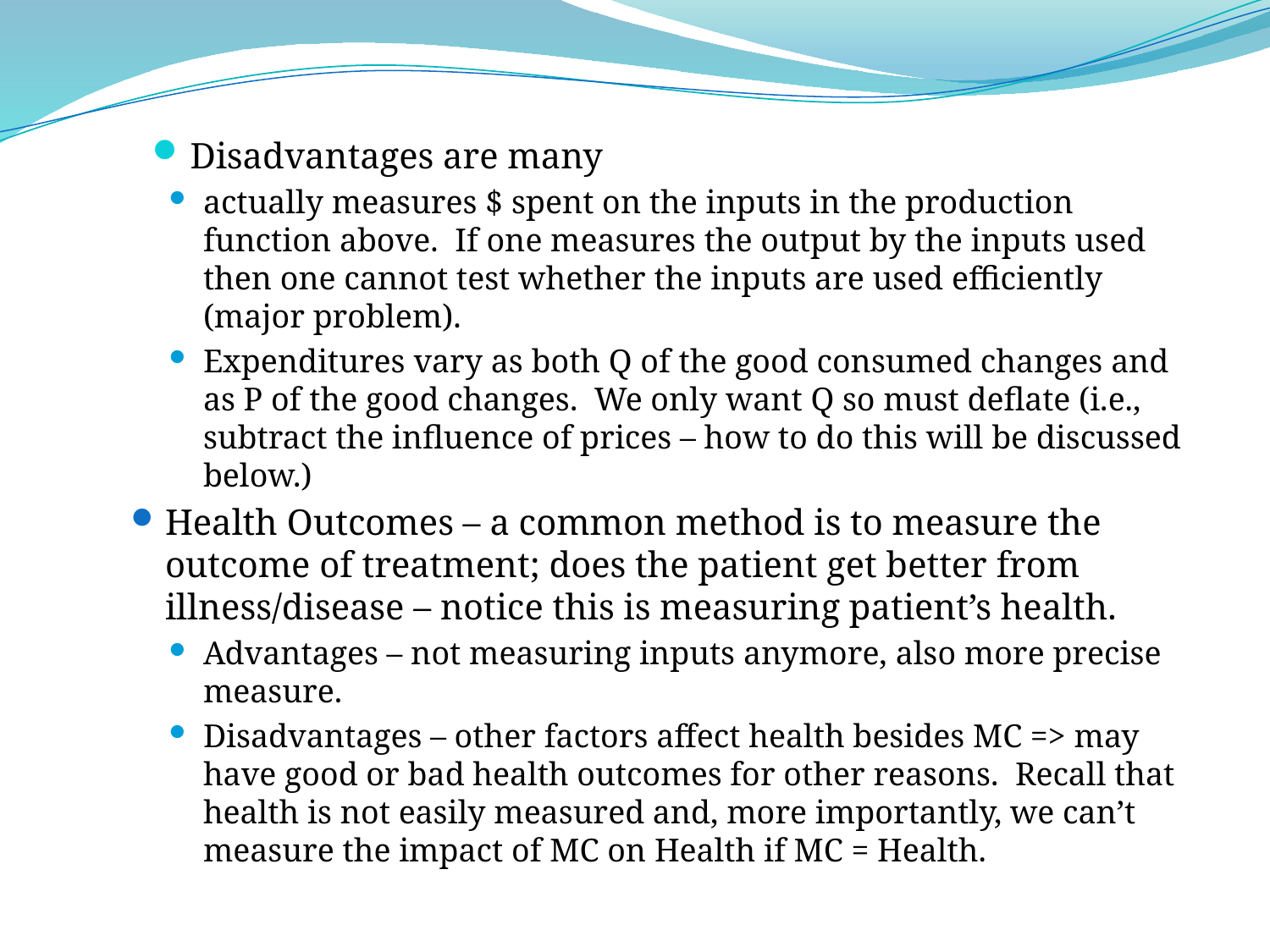

Disadvantages are many
actually measures $ spent on the inputs in the production function above.  If one measures the output by the inputs used then one cannot test whether the inputs are used efficiently (major problem).
Expenditures vary as both Q of the good consumed changes and as P of the good changes.  We only want Q so must deflate (i.e., subtract the influence of prices – how to do this will be discussed below.)
Health Outcomes – a common method is to measure the outcome of treatment; does the patient get better from illness/disease – notice this is measuring patient’s health.
Advantages – not measuring inputs anymore, also more precise measure.
Disadvantages – other factors affect health besides MC => may have good or bad health outcomes for other reasons.  Recall that health is not easily measured and, more importantly, we can’t measure the impact of MC on Health if MC = Health.